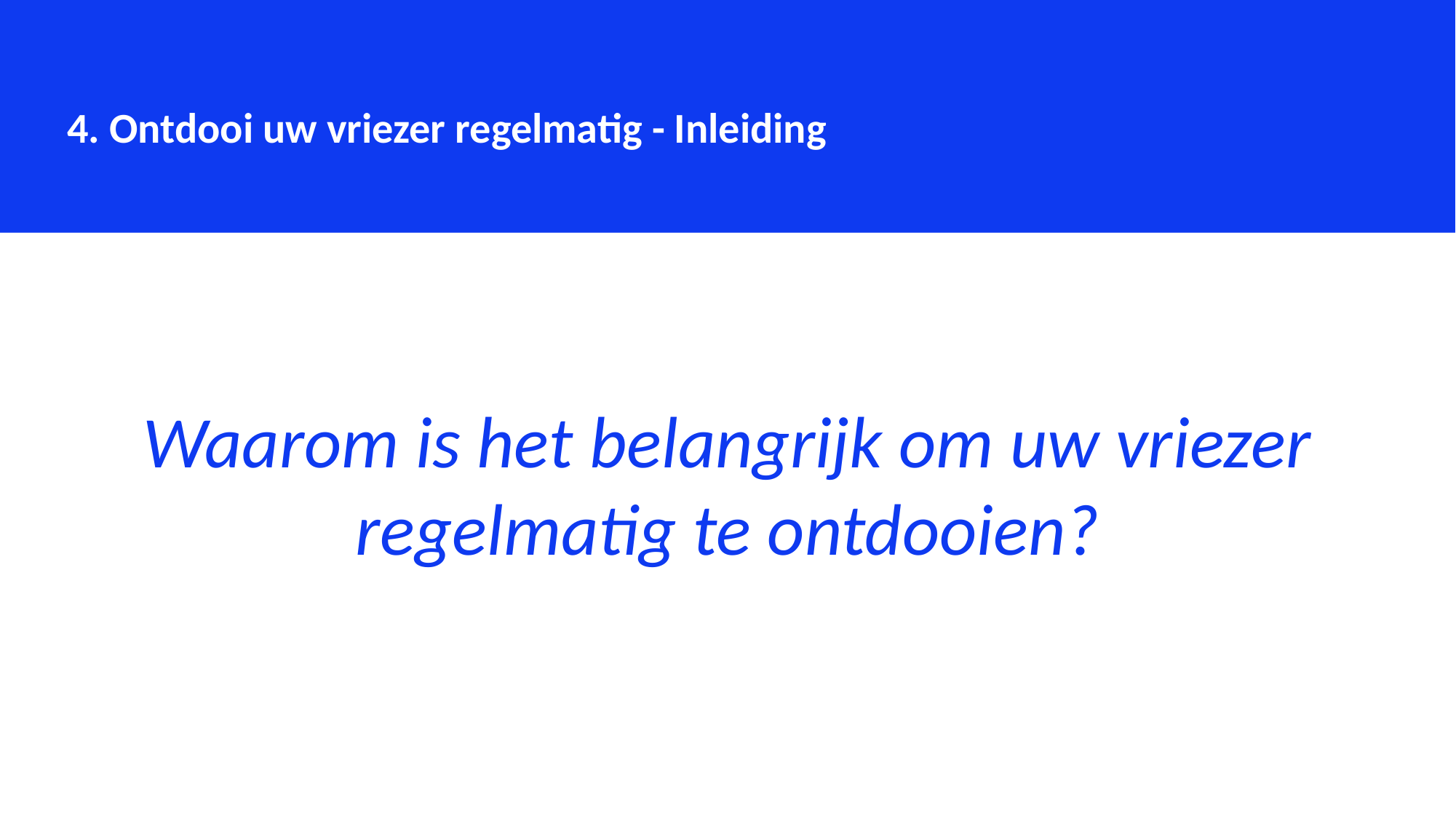

4. Ontdooi uw vriezer regelmatig - Inleiding

Waarom is het belangrijk om uw vriezer regelmatig te ontdooien?